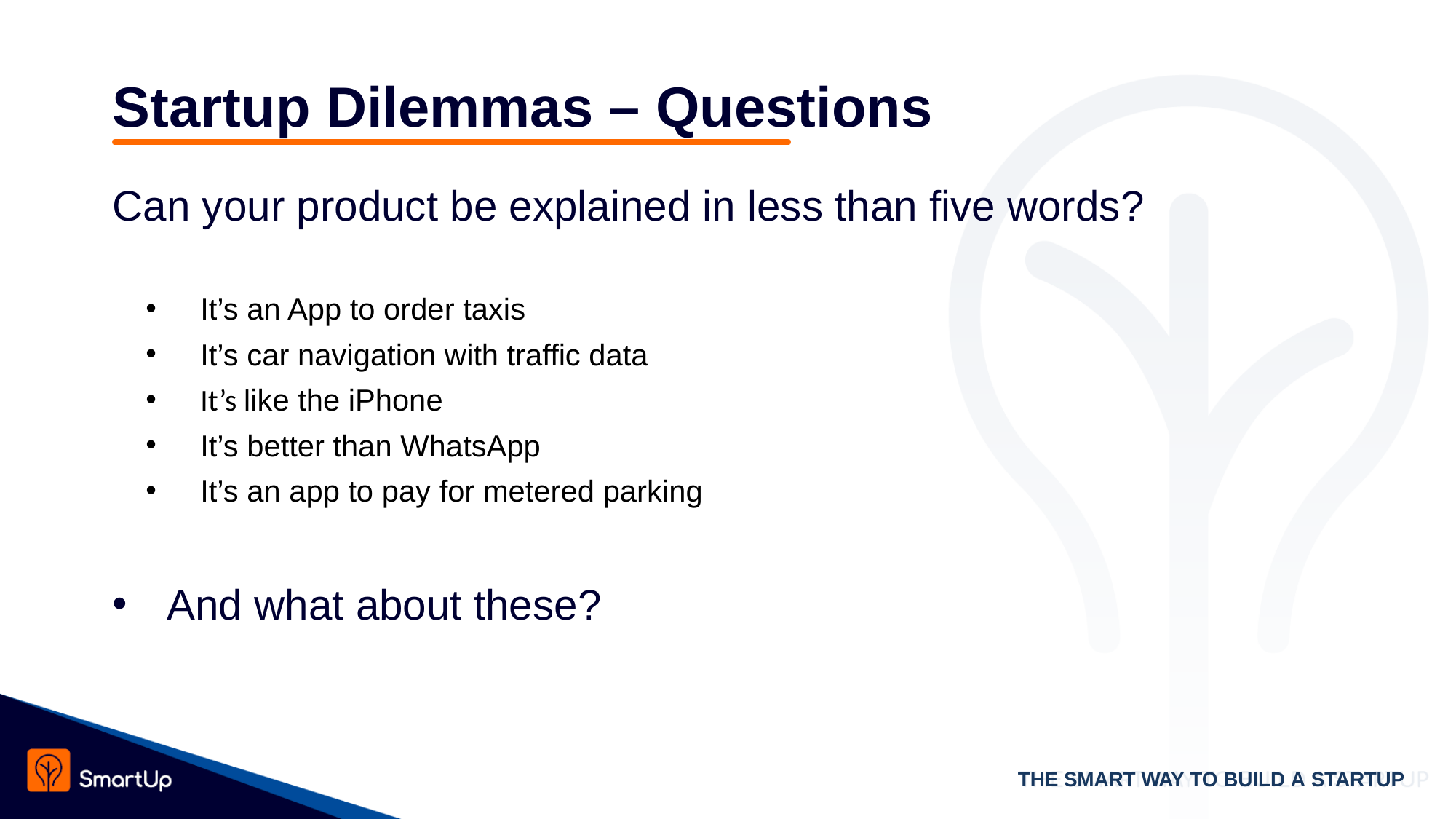

# Startup Dilemmas – Questions
Can your product be explained in less than five words?
It’s an App to order taxis
It’s car navigation with traffic data
It’s like the iPhone
It’s better than WhatsApp
It’s an app to pay for metered parking

And what about these?
THE SMART WAY TO BUILD A STARTUP